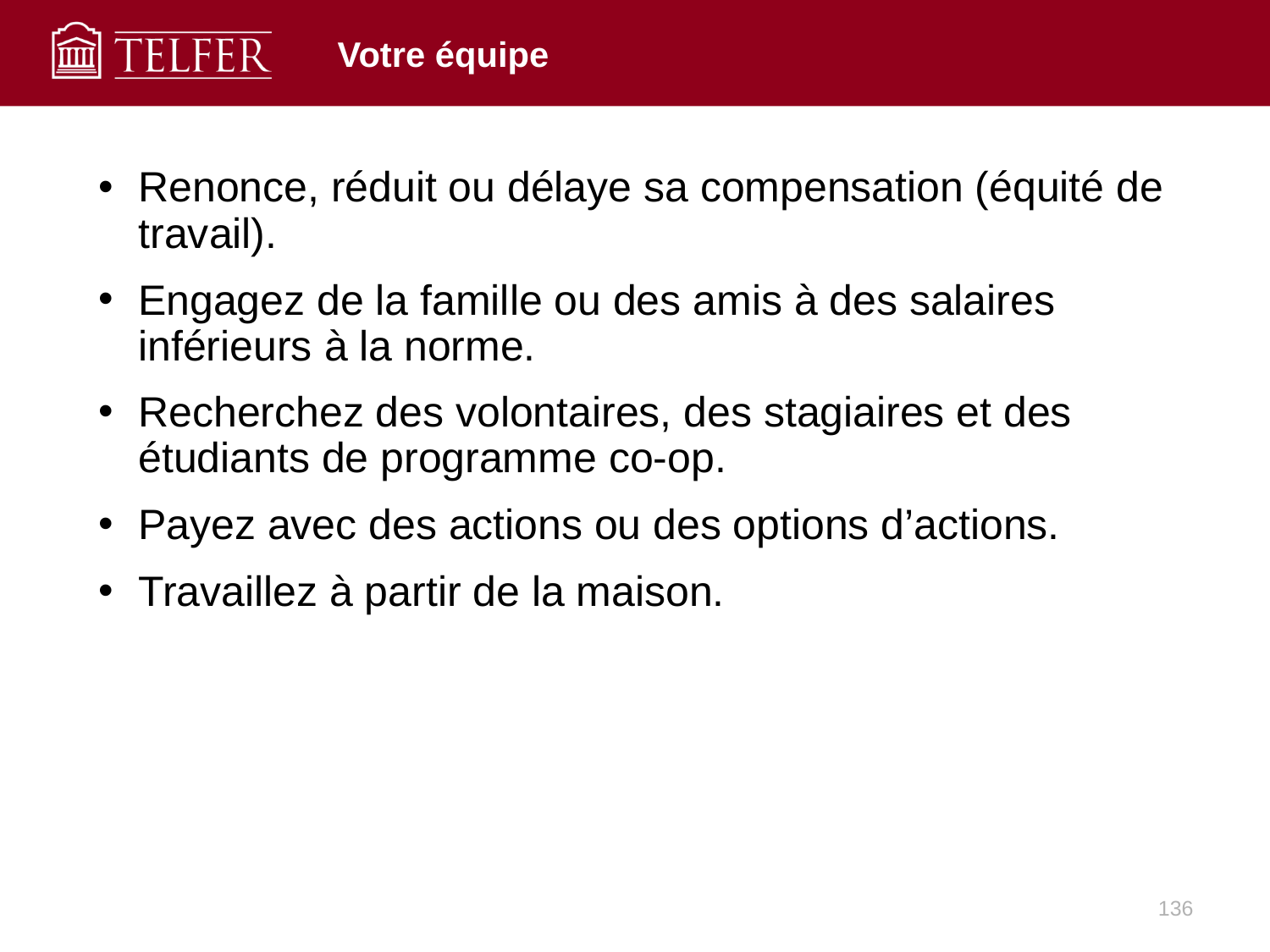

# Votre équipe
Renonce, réduit ou délaye sa compensation (équité de travail).
Engagez de la famille ou des amis à des salaires inférieurs à la norme.
Recherchez des volontaires, des stagiaires et des étudiants de programme co-op.
Payez avec des actions ou des options d’actions.
Travaillez à partir de la maison.
136